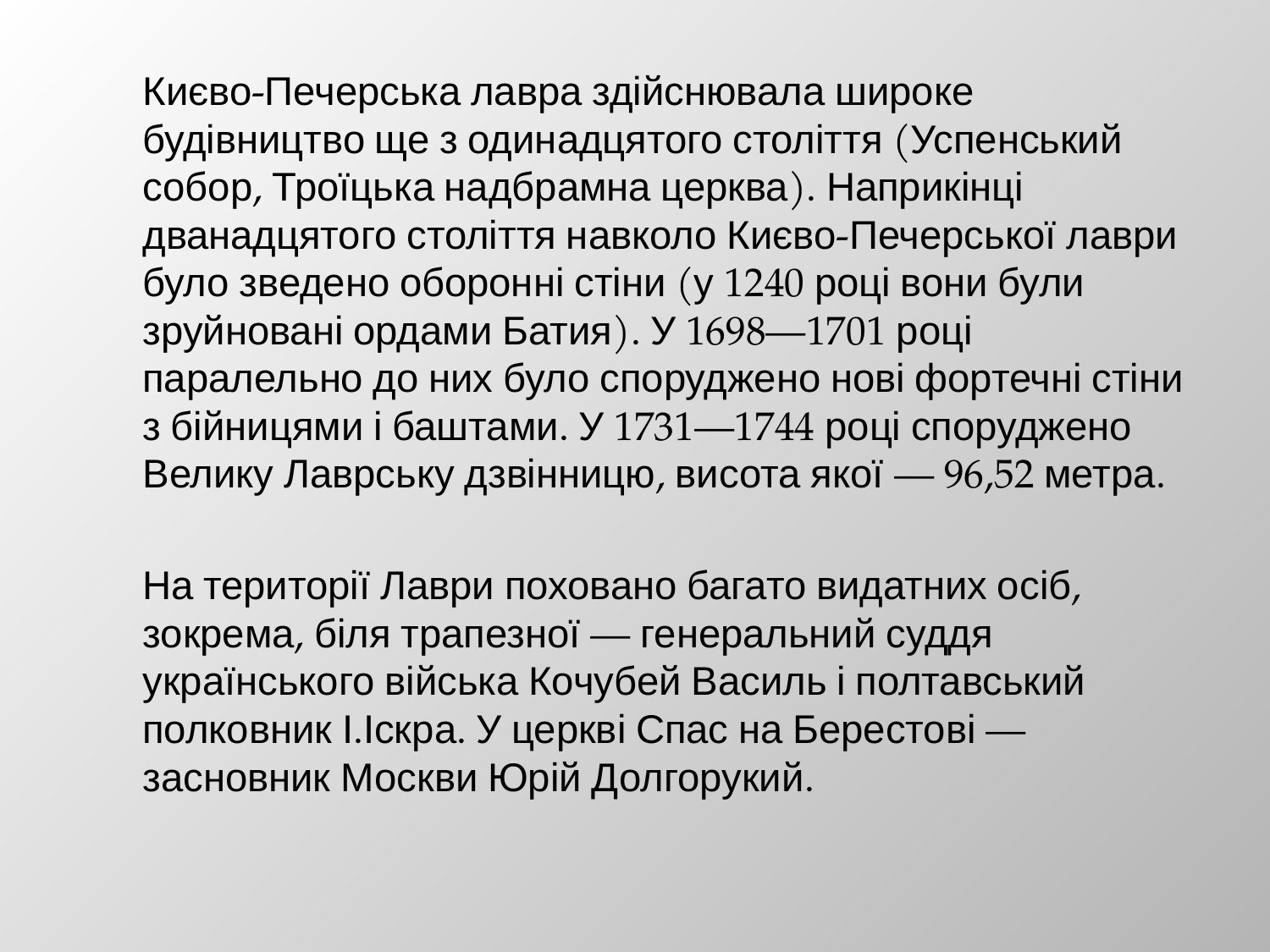

Києво-Печерська лавра здійснювала широке будівництво ще з одинадцятого століття (Успенський собор, Троїцька надбрамна церква). Наприкінці дванадцятого століття навколо Києво-Печерської лаври було зведено оборонні стіни (у 1240 році вони були зруйновані ордами Батия). У 1698—1701 році паралельно до них було споруджено нові фортечні стіни з бійницями і баштами. У 1731—1744 році споруджено Велику Лаврську дзвінницю, висота якої — 96,52 метра.

	На території Лаври поховано багато видатних осіб, зокрема, біля трапезної — генеральний суддя українського війська Кочубей Василь і полтавський полковник І.Іскра. У церкві Спас на Берестові — засновник Москви Юрій Долгорукий.